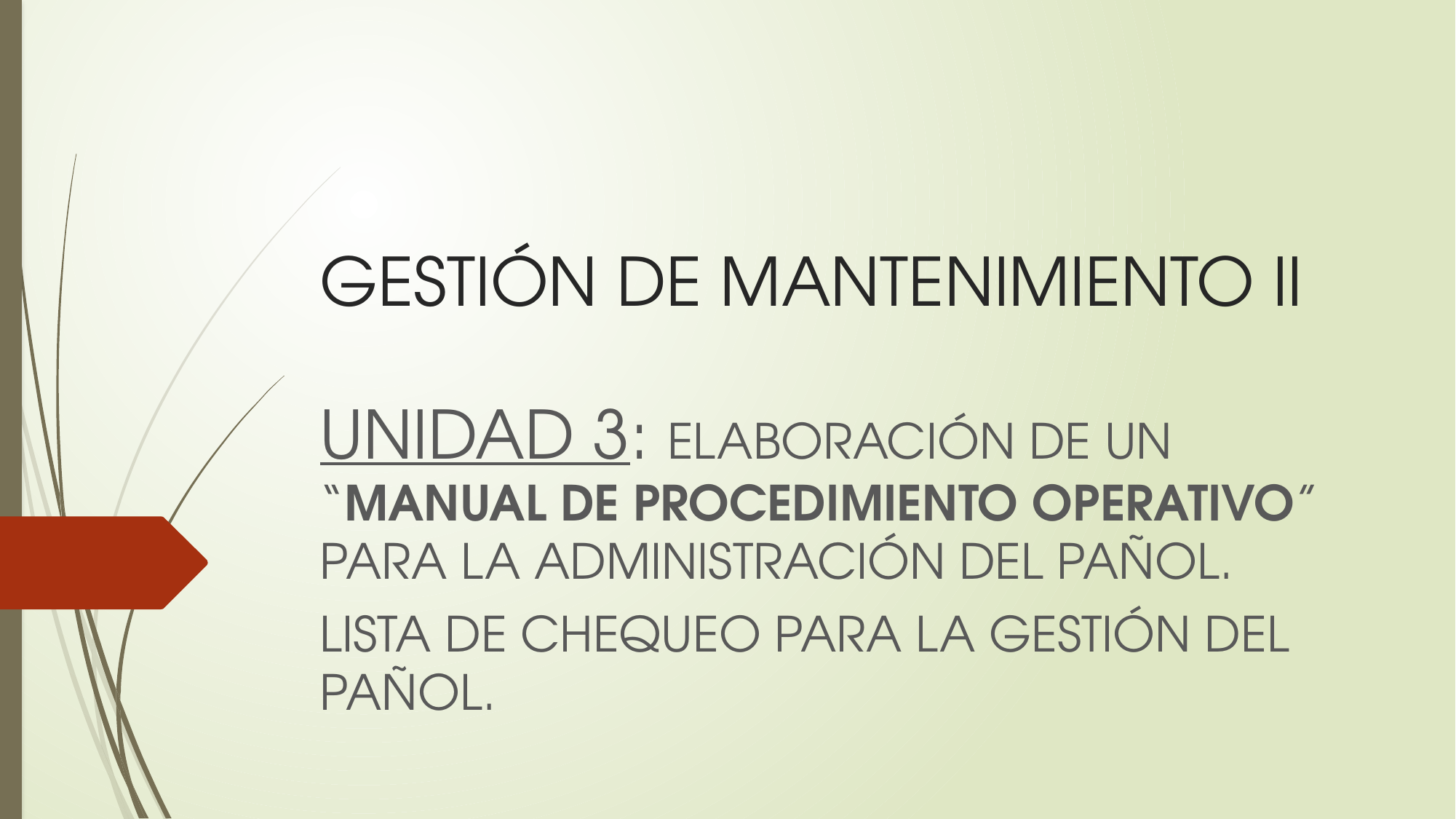

# GESTIÓN DE MANTENIMIENTO II
UNIDAD 3: ELABORACIÓN DE UN “MANUAL DE PROCEDIMIENTO OPERATIVO”  PARA LA ADMINISTRACIÓN DEL PAÑOL.
LISTA DE CHEQUEO PARA LA GESTIÓN DEL PAÑOL.